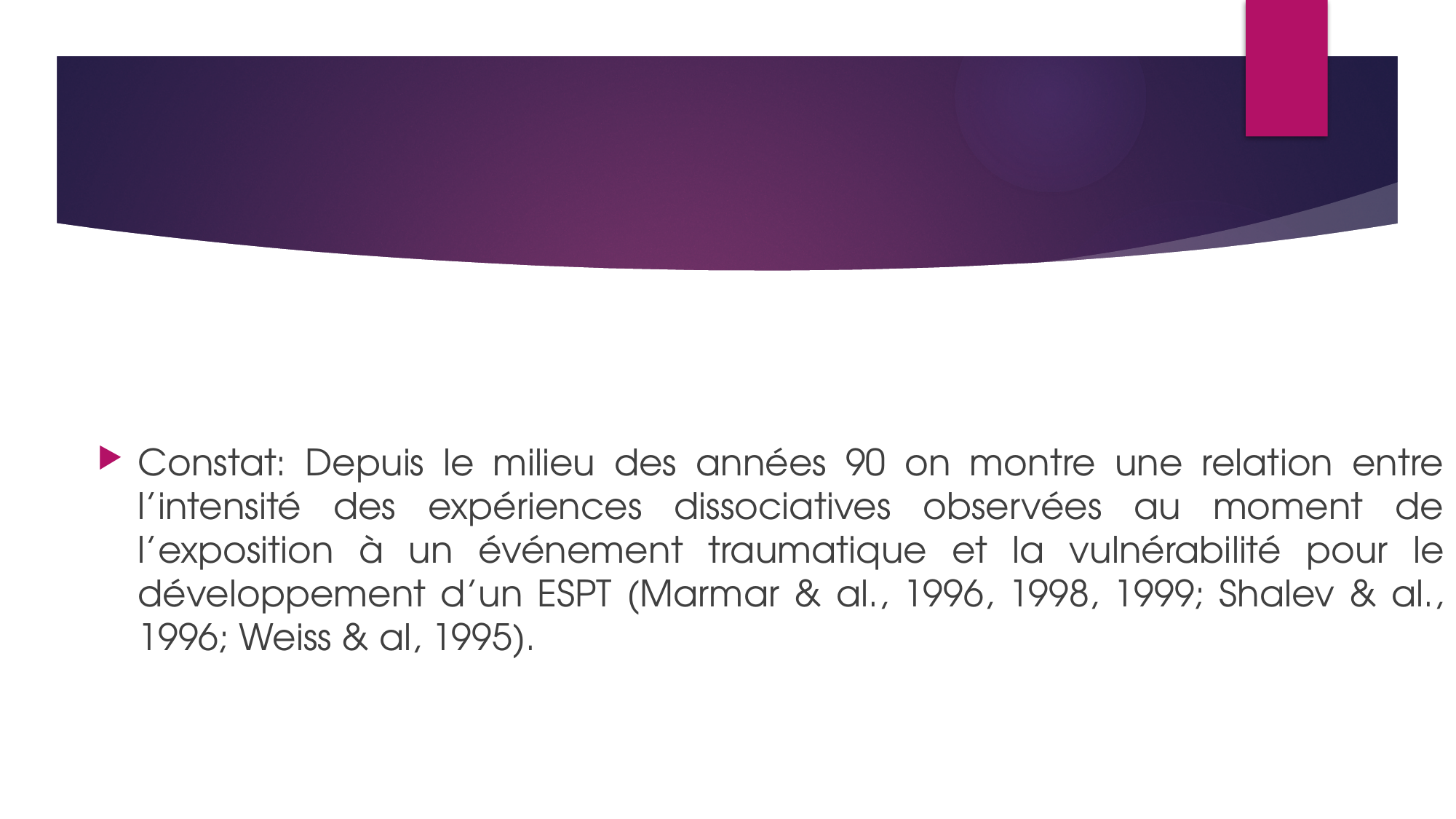

Constat: Depuis le milieu des années 90 on montre une relation entre l’intensité des expériences dissociatives observées au moment de l’exposition à un événement traumatique et la vulnérabilité pour le développement d’un ESPT (Marmar & al., 1996, 1998, 1999; Shalev & al., 1996; Weiss & al, 1995).